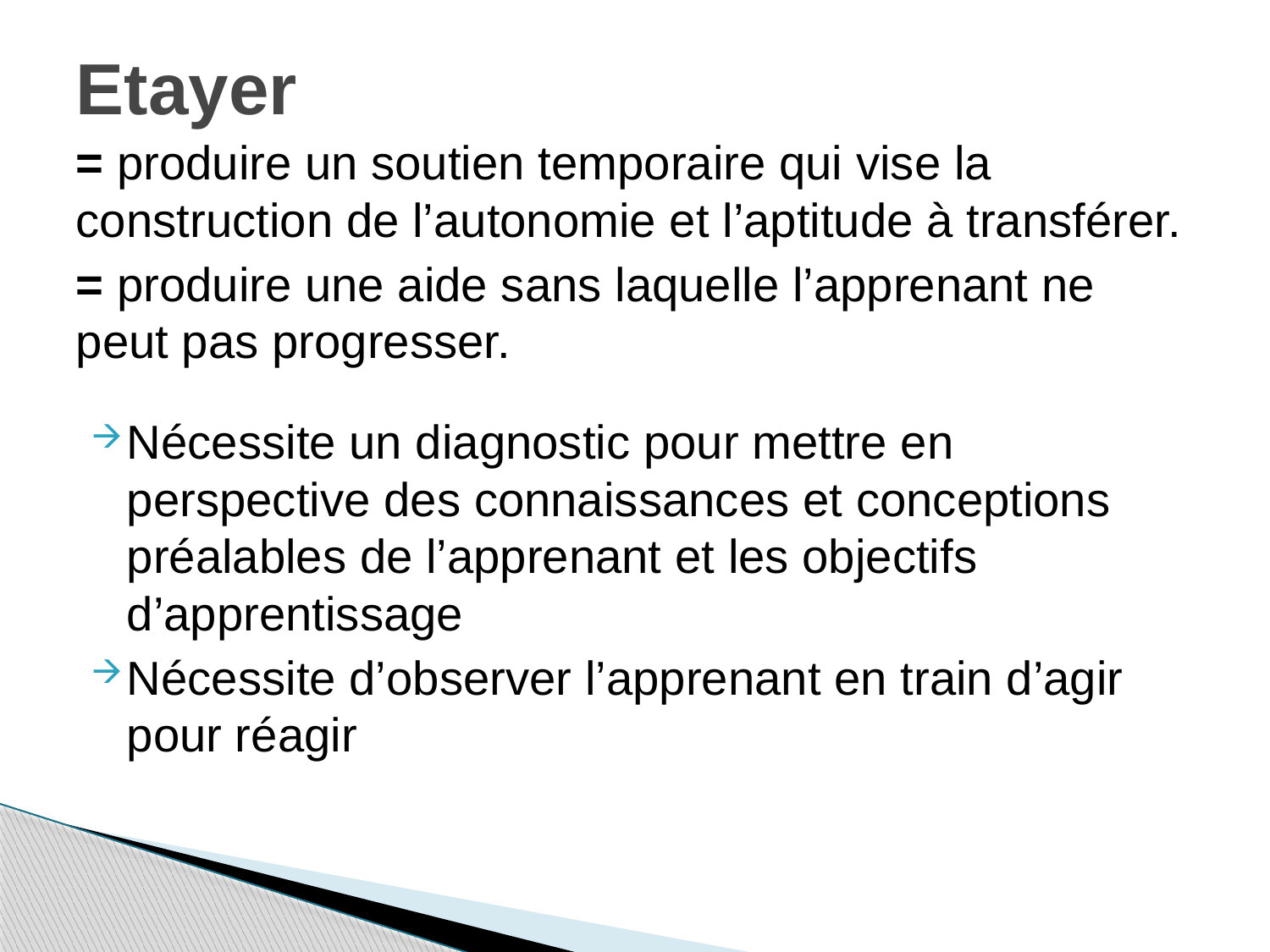

# Etayer
= produire un soutien temporaire qui vise la construction de l’autonomie et l’aptitude à transférer.
= produire une aide sans laquelle l’apprenant ne peut pas progresser.

Nécessite un diagnostic pour mettre en perspective des connaissances et conceptions préalables de l’apprenant et les objectifs d’apprentissage
Nécessite d’observer l’apprenant en train d’agir pour réagir